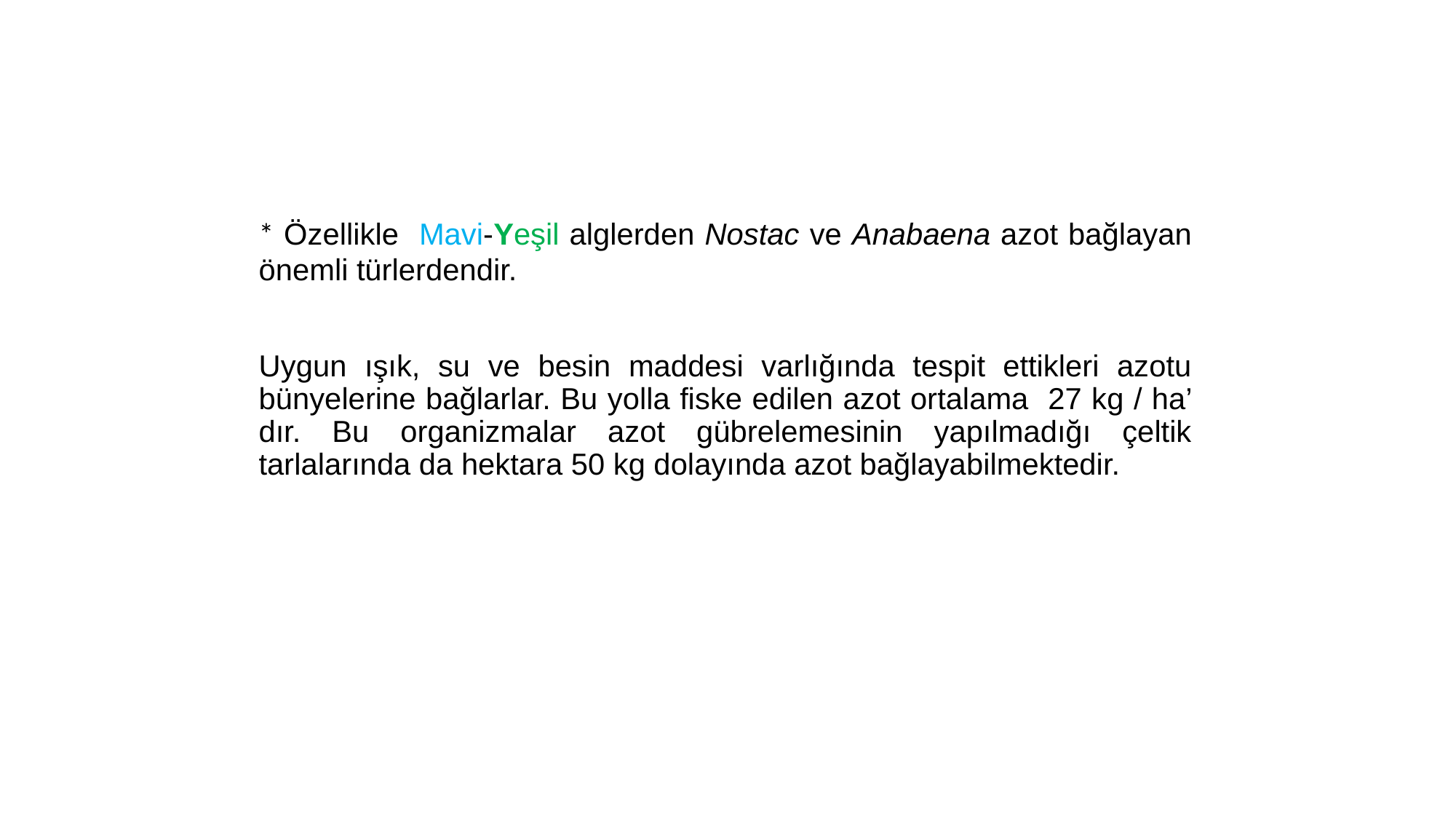

* Özellikle  Mavi-Yeşil alglerden Nostac ve Anabaena azot bağlayan önemli türlerdendir.

	Uygun ışık, su ve besin maddesi varlığında tespit ettikleri azotu bünyelerine bağlarlar. Bu yolla fiske edilen azot ortalama  27 kg / ha’ dır. Bu organizmalar azot gübrelemesinin yapılmadığı çeltik tarlalarında da hektara 50 kg dolayında azot bağlayabilmektedir.